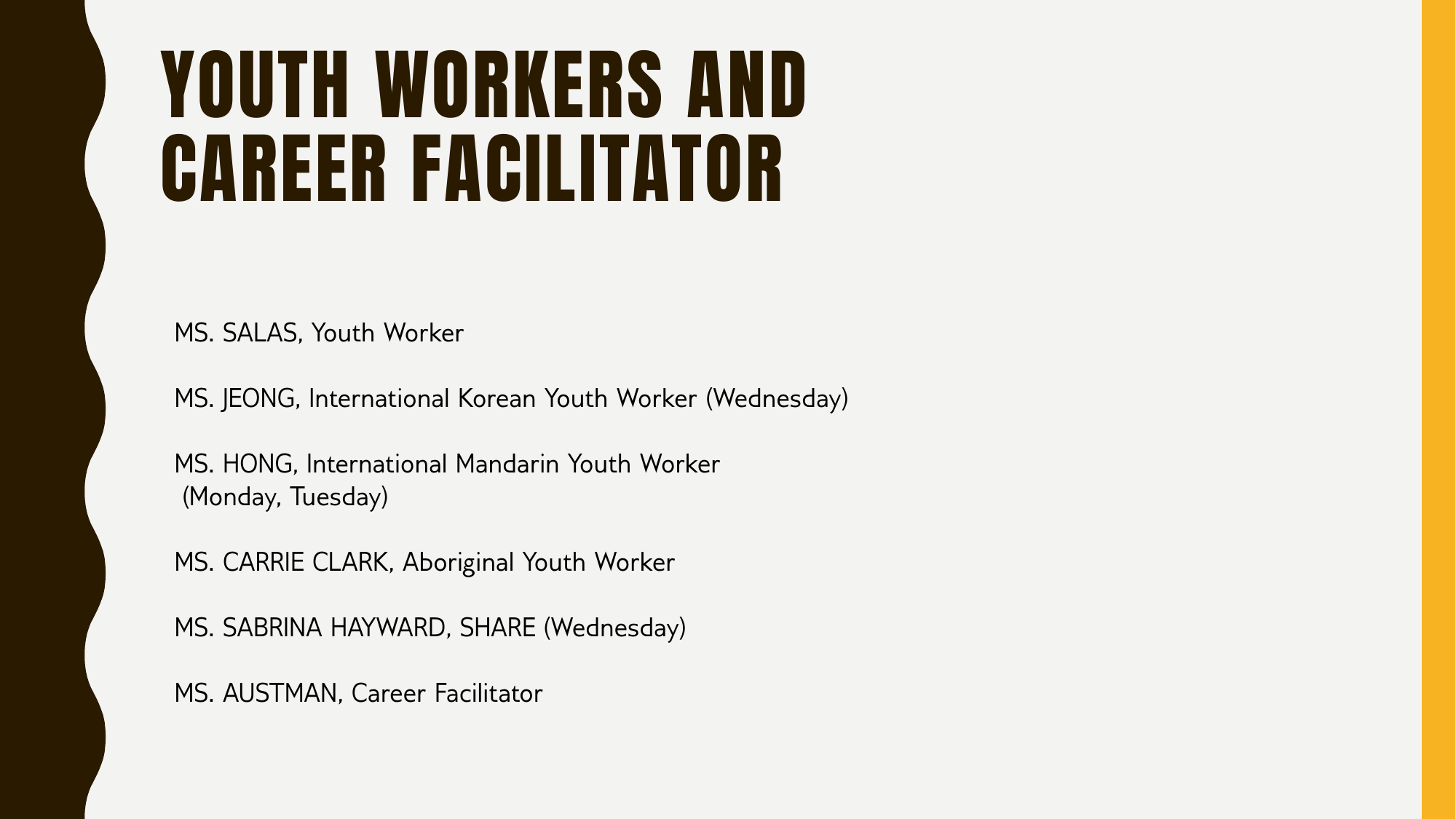

# Youth workers and career facilitator
MS. SALAS, Youth Worker

MS. JEONG, International Korean Youth Worker (Wednesday)

MS. HONG, International Mandarin Youth Worker
 (Monday, Tuesday)

MS. CARRIE CLARK, Aboriginal Youth Worker

MS. SABRINA HAYWARD, SHARE (Wednesday)

MS. AUSTMAN, Career Facilitator